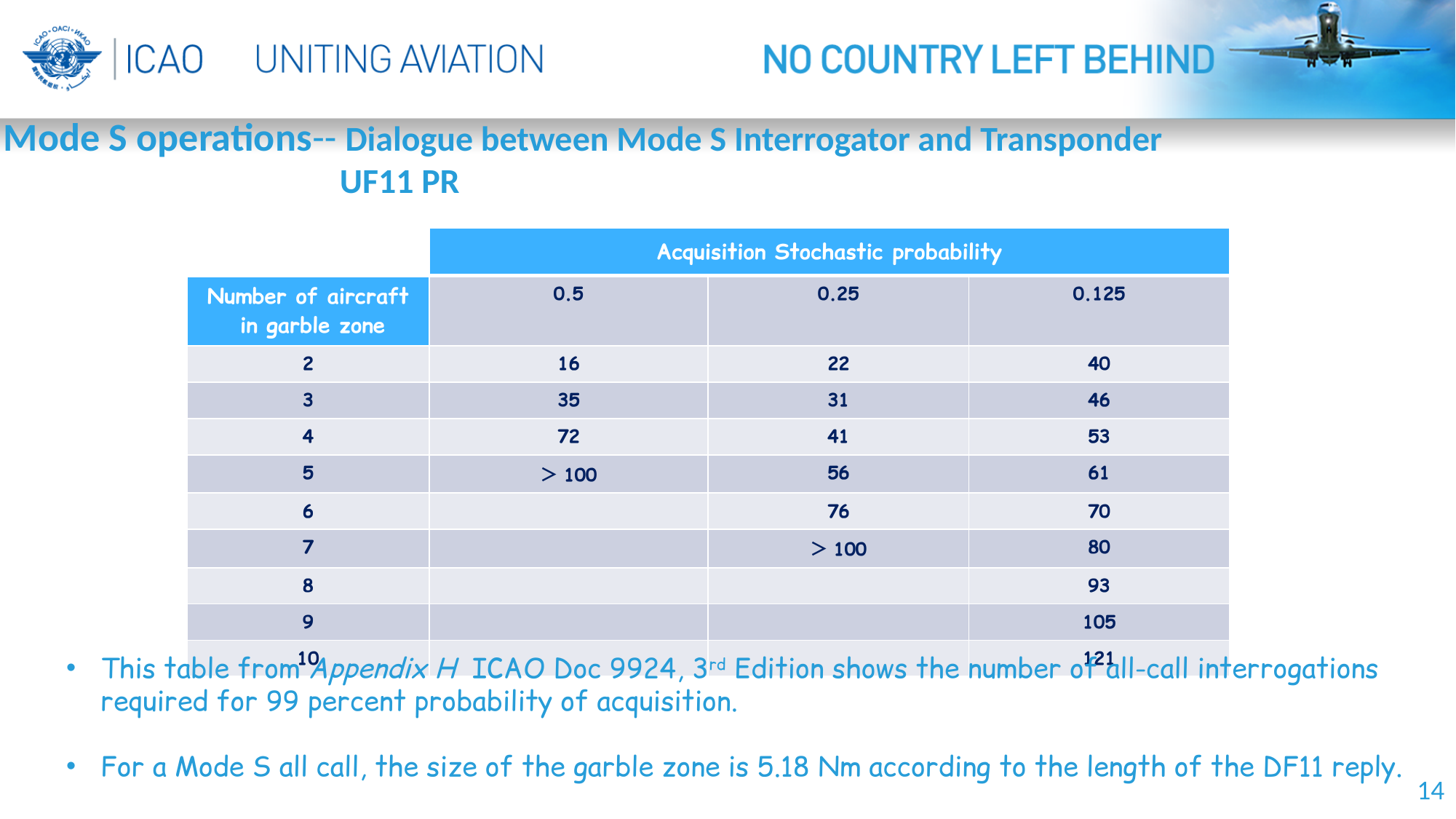

Mode S operations-- Dialogue between Mode S Interrogator and Transponder
                                                          UF11 PR
|  | Acquisition Stochastic probability |  |  |
| --- | --- | --- | --- |
| Number of aircraft in garble zone | 0.5 | 0.25 | 0.125 |
| 2 | 16 | 22 | 40 |
| 3 | 35 | 31 | 46 |
| 4 | 72 | 41 | 53 |
| 5 | ＞100 | 56 | 61 |
| 6 |  | 76 | 70 |
| 7 |  | ＞100 | 80 |
| 8 |  |  | 93 |
| 9 |  |  | 105 |
| 10 |  |  | 121 |
This table from Appendix H  ICAO Doc 9924, 3rd Edition shows the number of all-call interrogations required for 99 percent probability of acquisition.

For a Mode S all call, the size of the garble zone is 5.18 Nm according to the length of the DF11 reply.
14